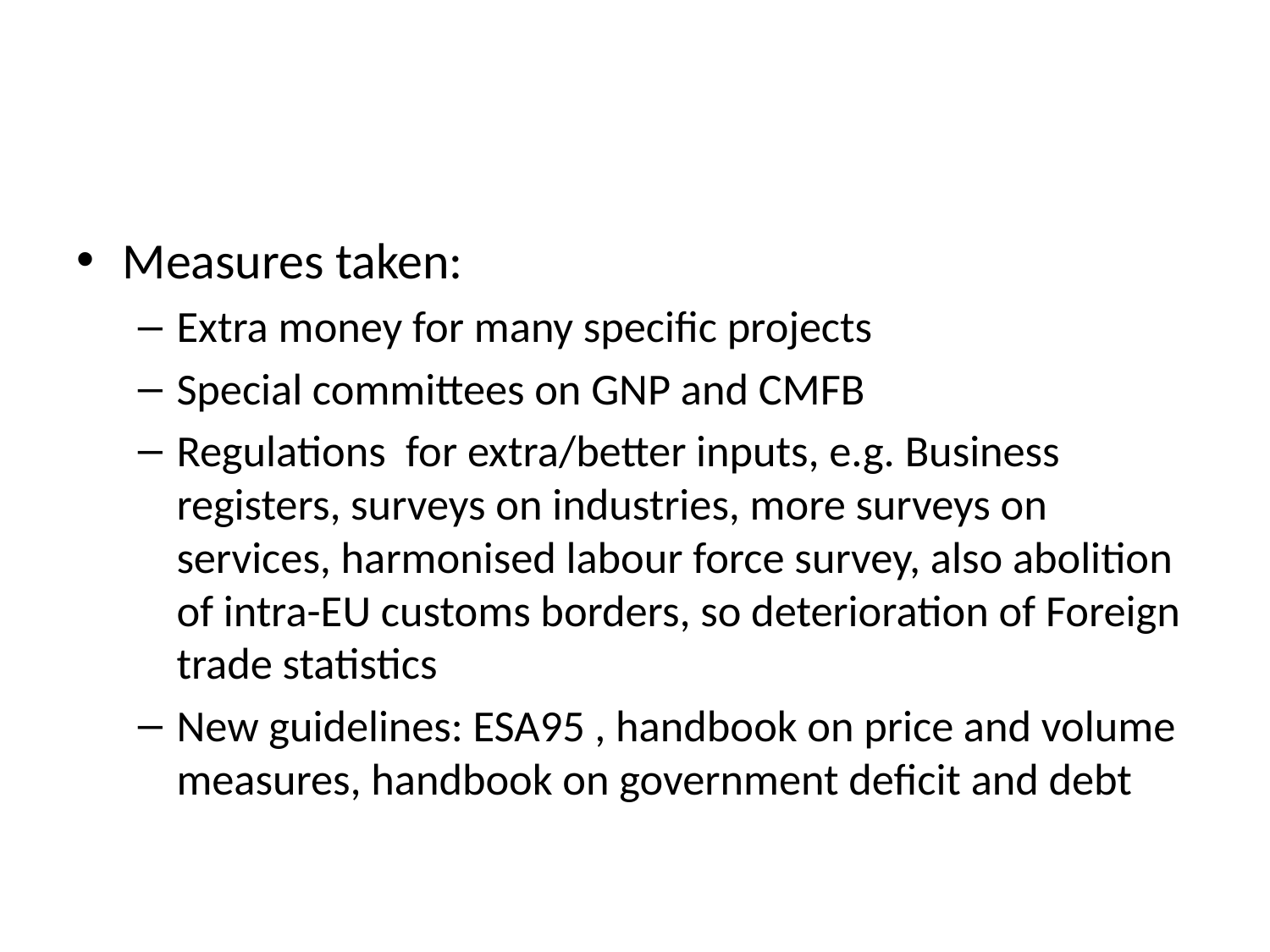

#
Measures taken:
Extra money for many specific projects
Special committees on GNP and CMFB
Regulations  for extra/better inputs, e.g. Business registers, surveys on industries, more surveys on services, harmonised labour force survey, also abolition of intra-EU customs borders, so deterioration of Foreign trade statistics
New guidelines: ESA95 , handbook on price and volume measures, handbook on government deficit and debt